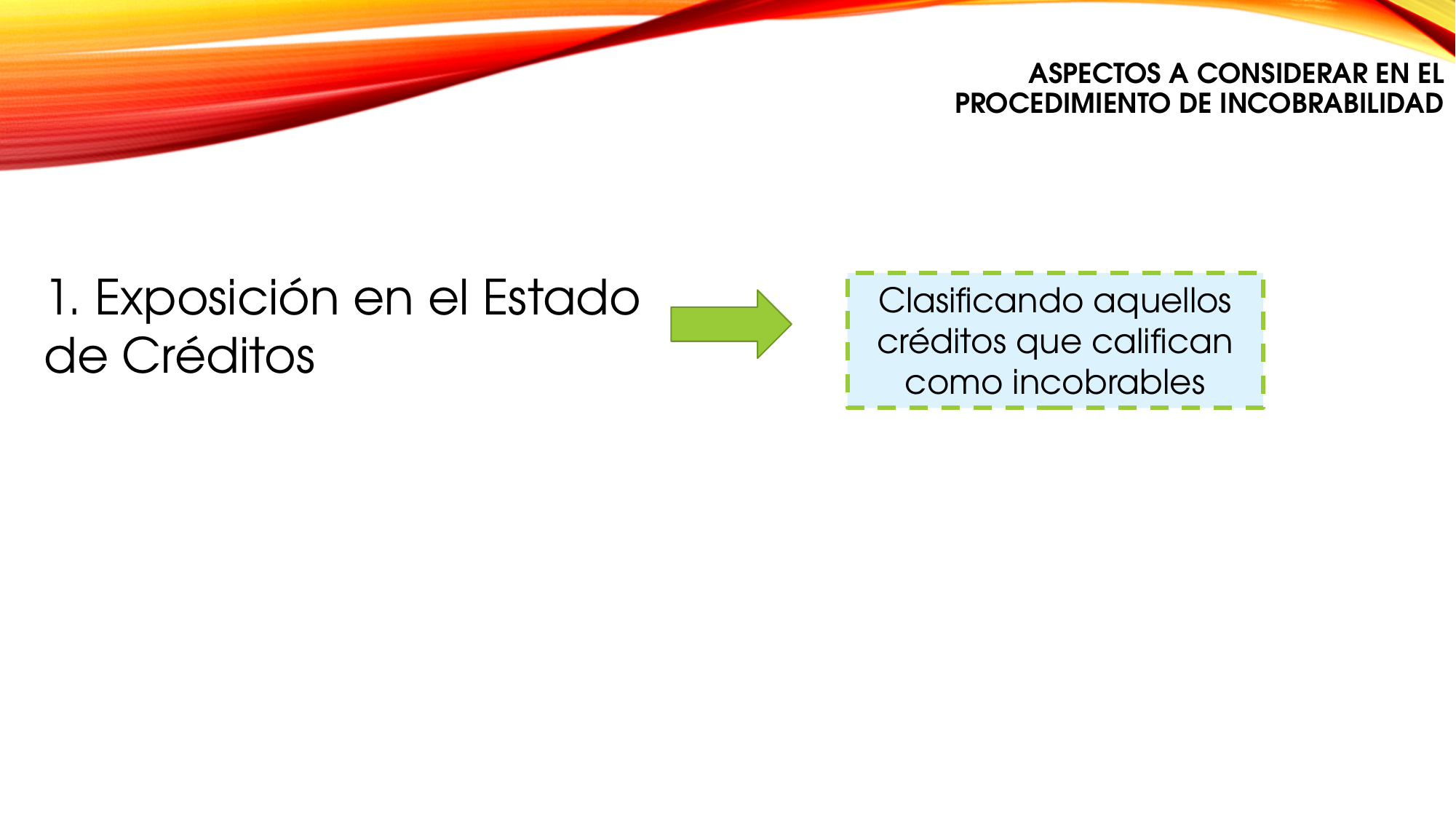

Aspectos a Considerar en el Procedimiento de Incobrabilidad
1. Exposición en el Estado de Créditos
Clasificando aquellos créditos que califican como incobrables